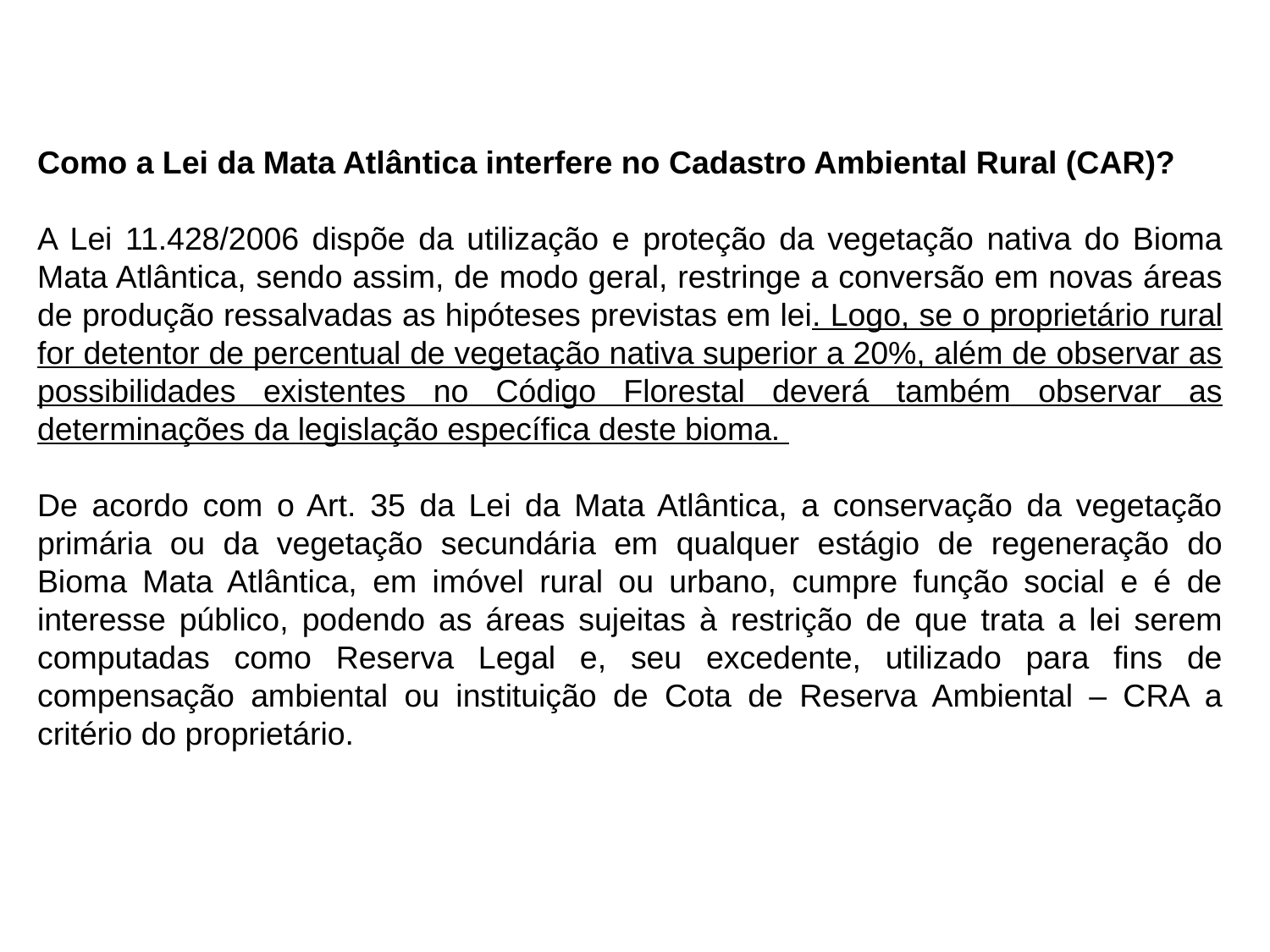

Como a Lei da Mata Atlântica interfere no Cadastro Ambiental Rural (CAR)?

A Lei 11.428/2006 dispõe da utilização e proteção da vegetação nativa do Bioma Mata Atlântica, sendo assim, de modo geral, restringe a conversão em novas áreas de produção ressalvadas as hipóteses previstas em lei. Logo, se o proprietário rural for detentor de percentual de vegetação nativa superior a 20%, além de observar as possibilidades existentes no Código Florestal deverá também observar as determinações da legislação específica deste bioma.

De acordo com o Art. 35 da Lei da Mata Atlântica, a conservação da vegetação primária ou da vegetação secundária em qualquer estágio de regeneração do Bioma Mata Atlântica, em imóvel rural ou urbano, cumpre função social e é de interesse público, podendo as áreas sujeitas à restrição de que trata a lei serem computadas como Reserva Legal e, seu excedente, utilizado para fins de compensação ambiental ou instituição de Cota de Reserva Ambiental – CRA a critério do proprietário.